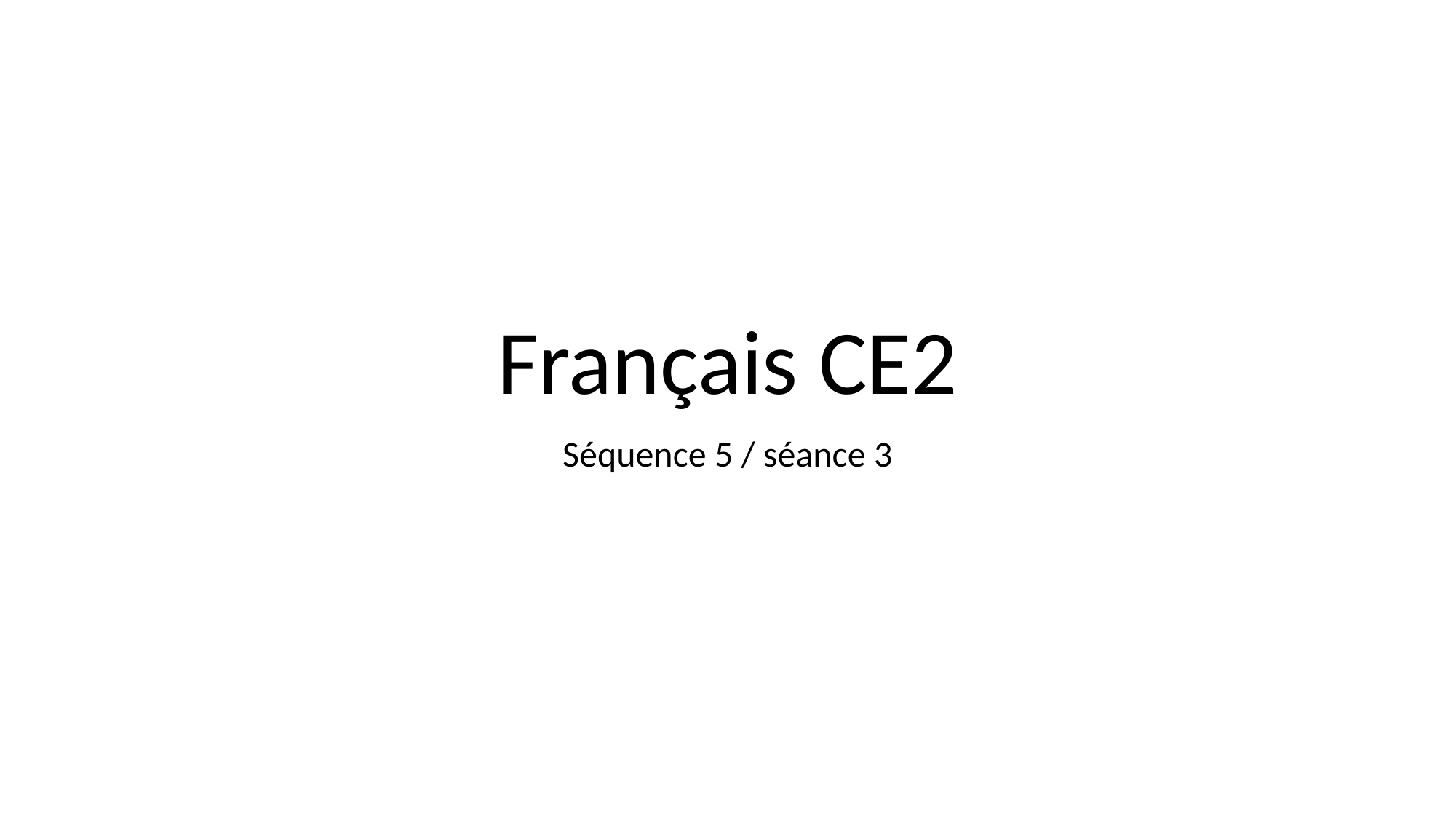

# Français CE2
Séquence 5 / séance 3